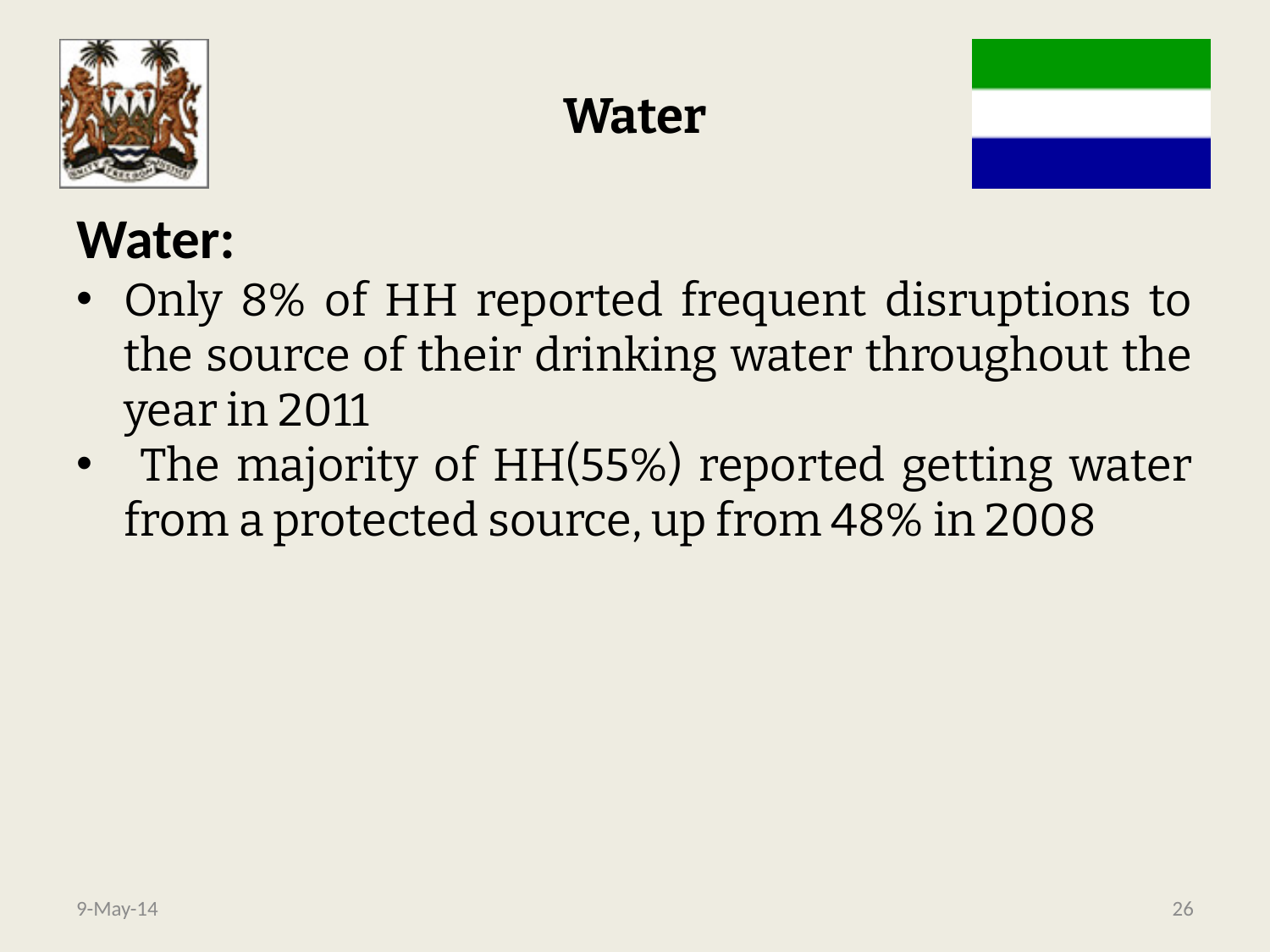

# Water
Water:
Only 8% of HH reported frequent disruptions to the source of their drinking water throughout the year in 2011
 The majority of HH(55%) reported getting water from a protected source, up from 48% in 2008

9-May-14
26